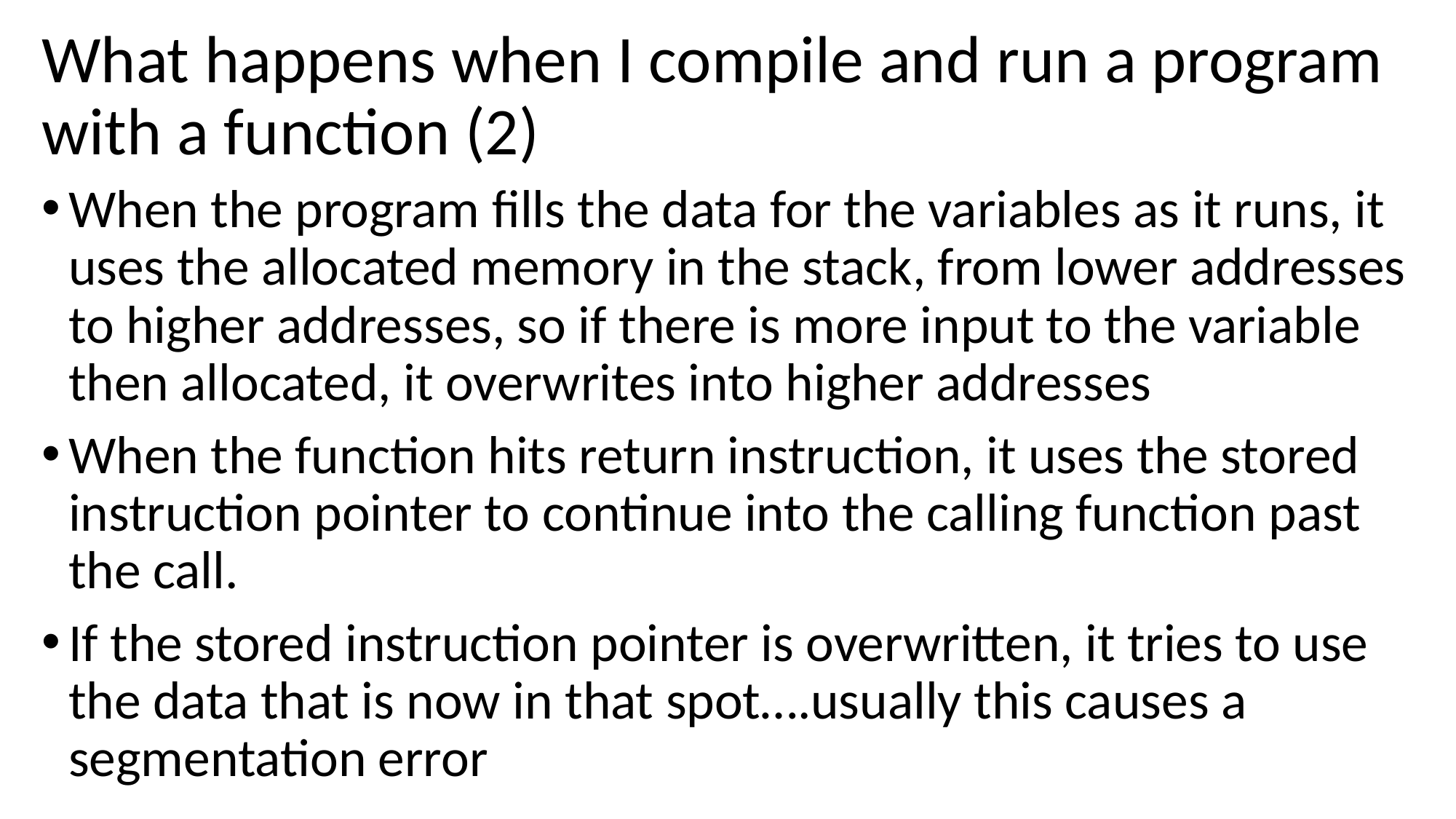

# What happens when I compile and run a program with a function (2)
When the program fills the data for the variables as it runs, it uses the allocated memory in the stack, from lower addresses to higher addresses, so if there is more input to the variable then allocated, it overwrites into higher addresses
When the function hits return instruction, it uses the stored instruction pointer to continue into the calling function past the call.
If the stored instruction pointer is overwritten, it tries to use the data that is now in that spot….usually this causes a segmentation error